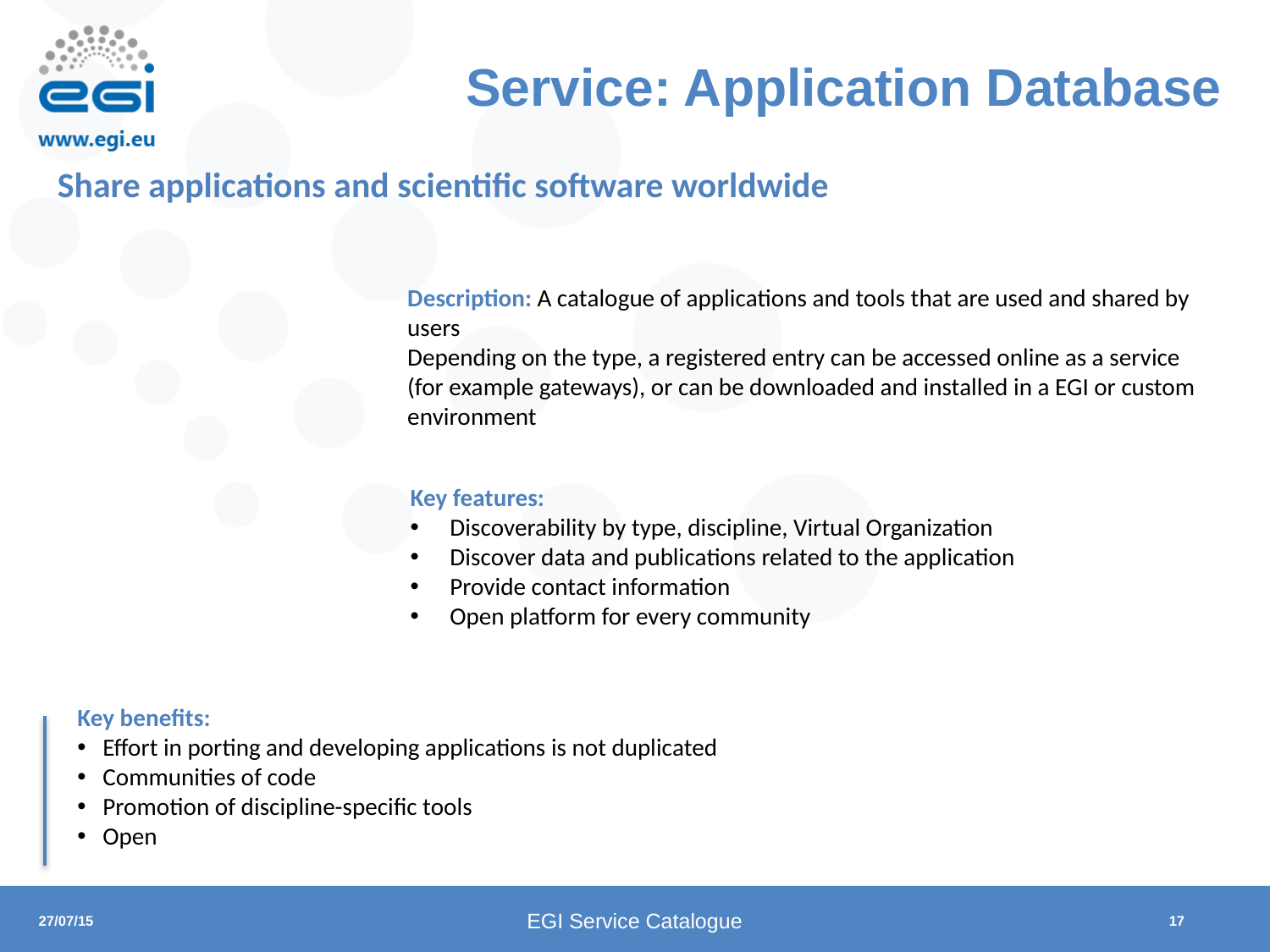

# Service: Application Database
Share applications and scientific software worldwide
Description: A catalogue of applications and tools that are used and shared by users
Depending on the type, a registered entry can be accessed online as a service (for example gateways), or can be downloaded and installed in a EGI or custom environment
Key features:
Discoverability by type, discipline, Virtual Organization
Discover data and publications related to the application
Provide contact information
Open platform for every community

Key benefits:
Effort in porting and developing applications is not duplicated
Communities of code
Promotion of discipline-specific tools
Open

EGI Service Catalogue